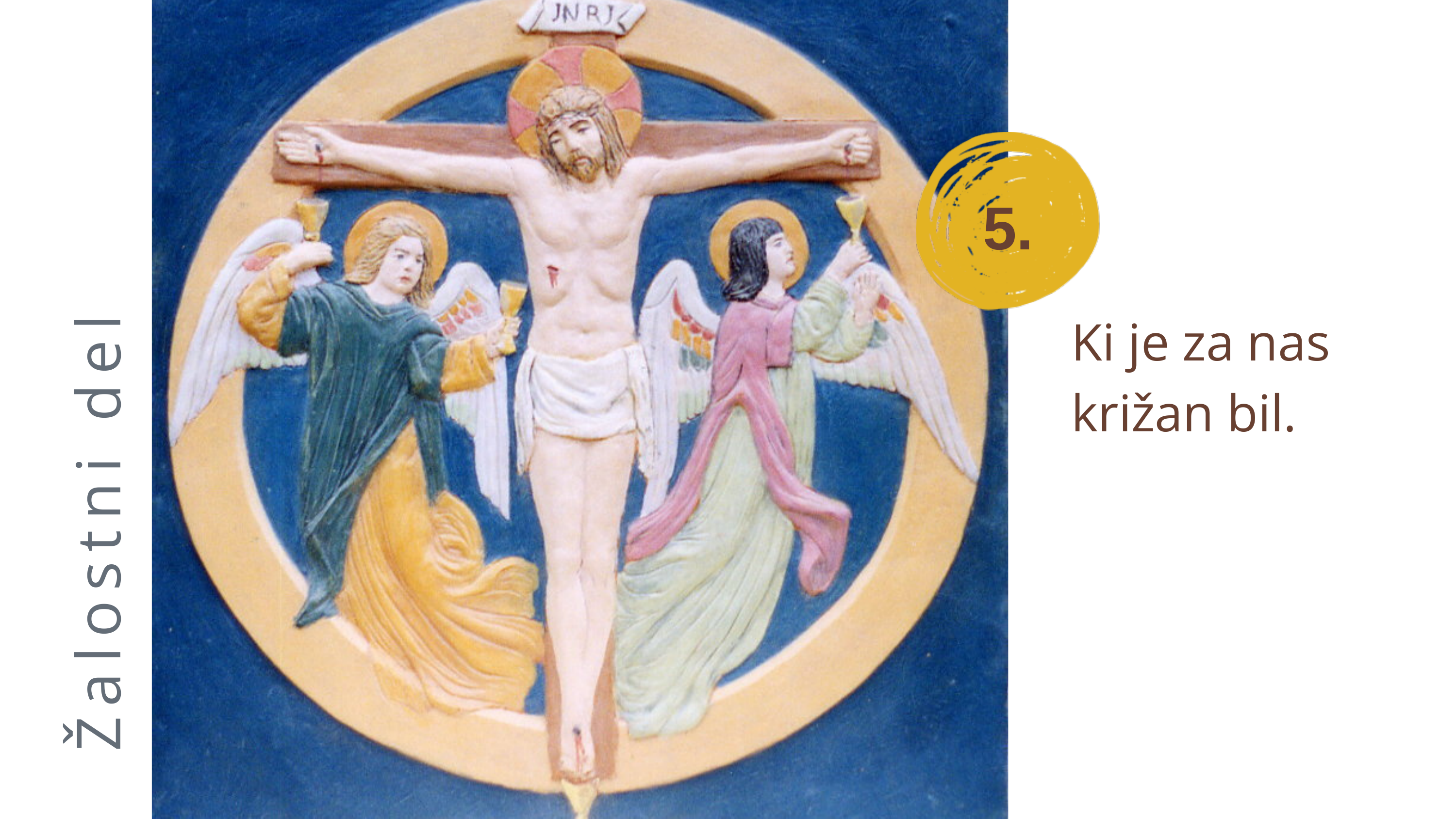

5.
Ki je za nas križan bil.
Žalostni del